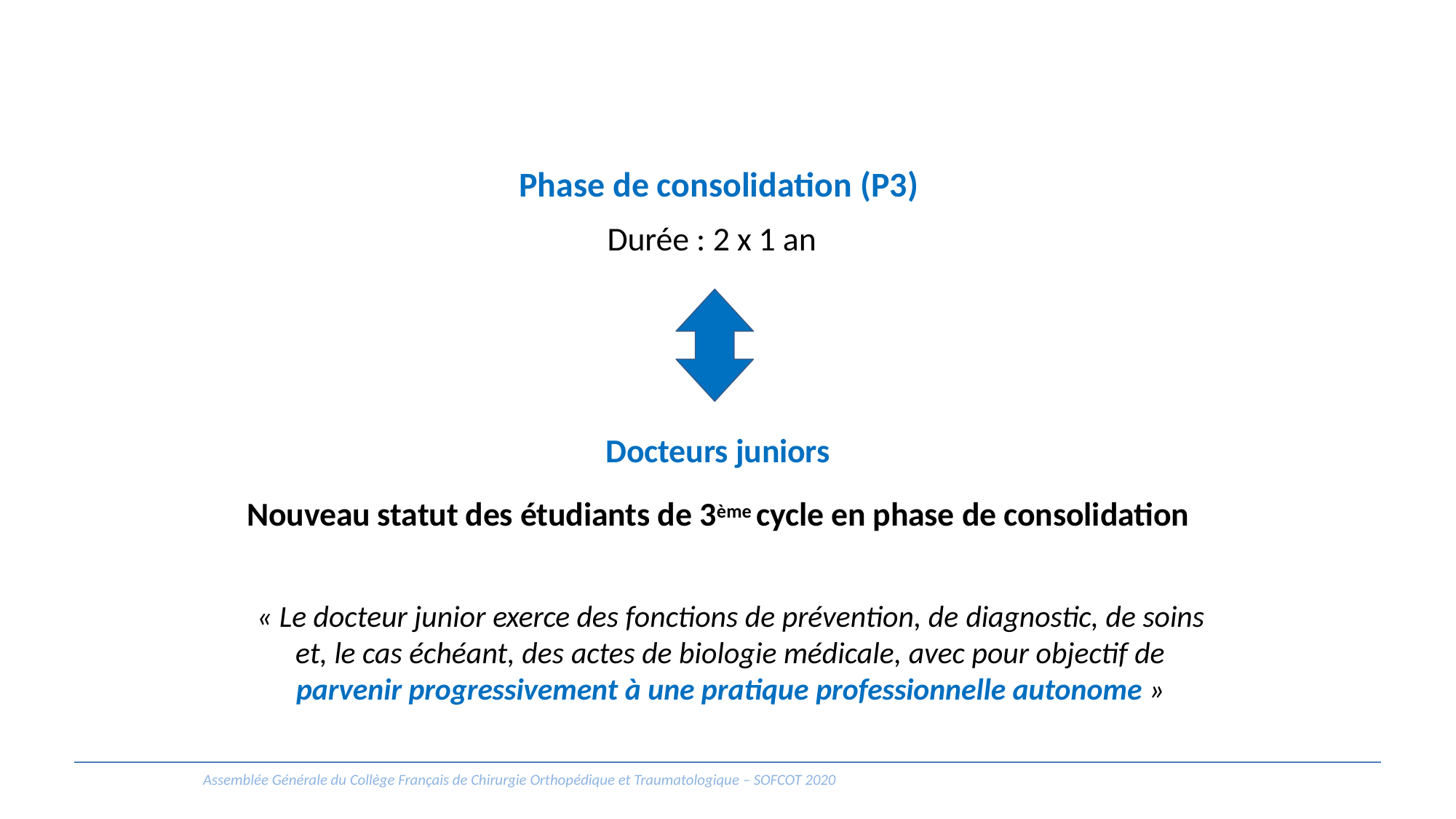

# Phase de consolidation (P3)
Durée : 2 x 1 an

Docteurs juniors
Nouveau statut des étudiants de 3ème cycle en phase de consolidation

« Le docteur junior exerce des fonctions de prévention, de diagnostic, de soins  et, le cas échéant, des actes de biologie médicale, avec pour objectif de  parvenir progressivement à une pratique professionnelle autonome »